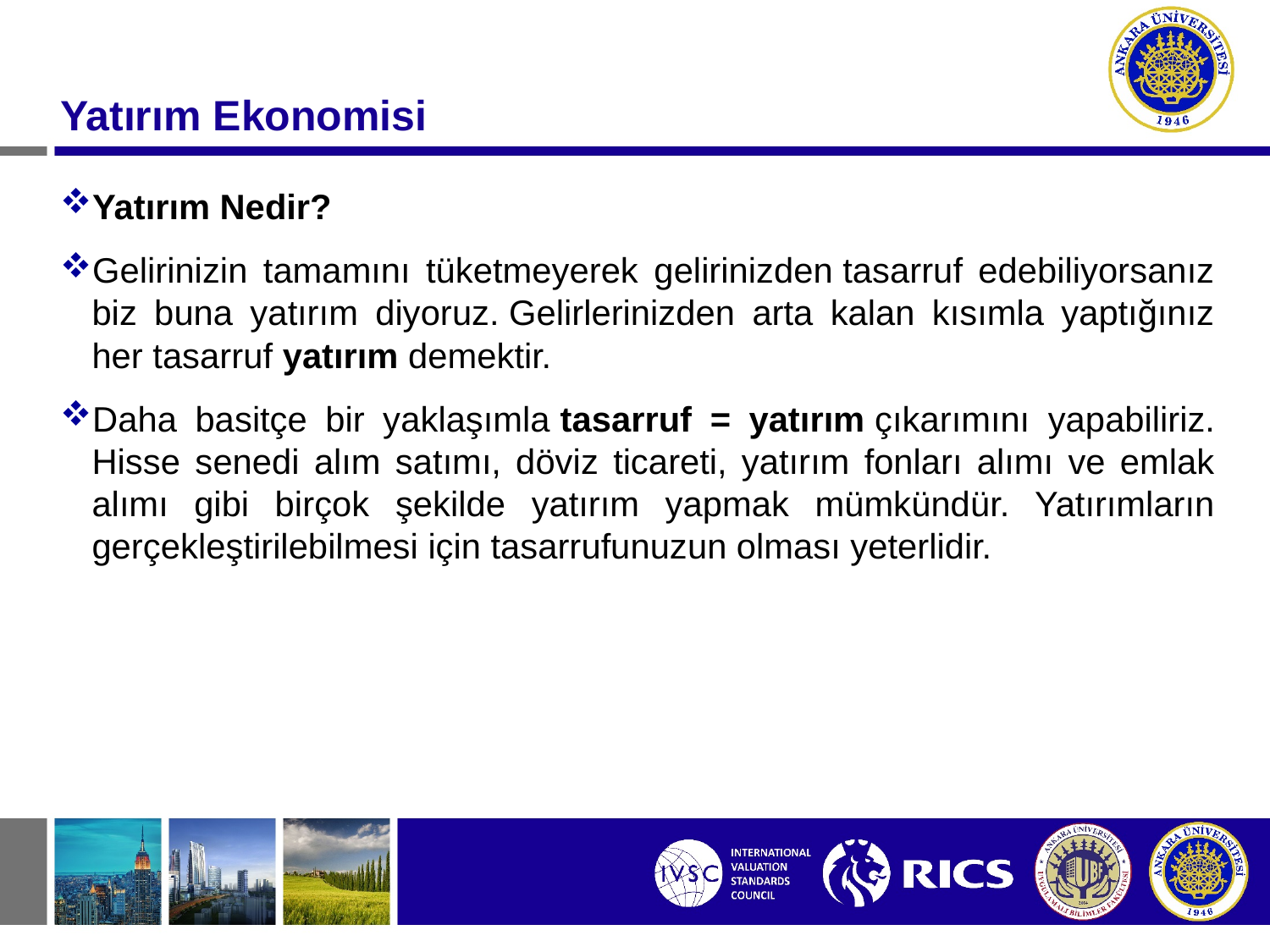

# Yatırım Ekonomisi
Yatırım Nedir?
Gelirinizin tamamını tüketmeyerek gelirinizden tasarruf edebiliyorsanız biz buna yatırım diyoruz. Gelirlerinizden arta kalan kısımla yaptığınız her tasarruf yatırım demektir.
Daha basitçe bir yaklaşımla tasarruf = yatırım çıkarımını yapabiliriz. Hisse senedi alım satımı, döviz ticareti, yatırım fonları alımı ve emlak alımı gibi birçok şekilde yatırım yapmak mümkündür. Yatırımların gerçekleştirilebilmesi için tasarrufunuzun olması yeterlidir.